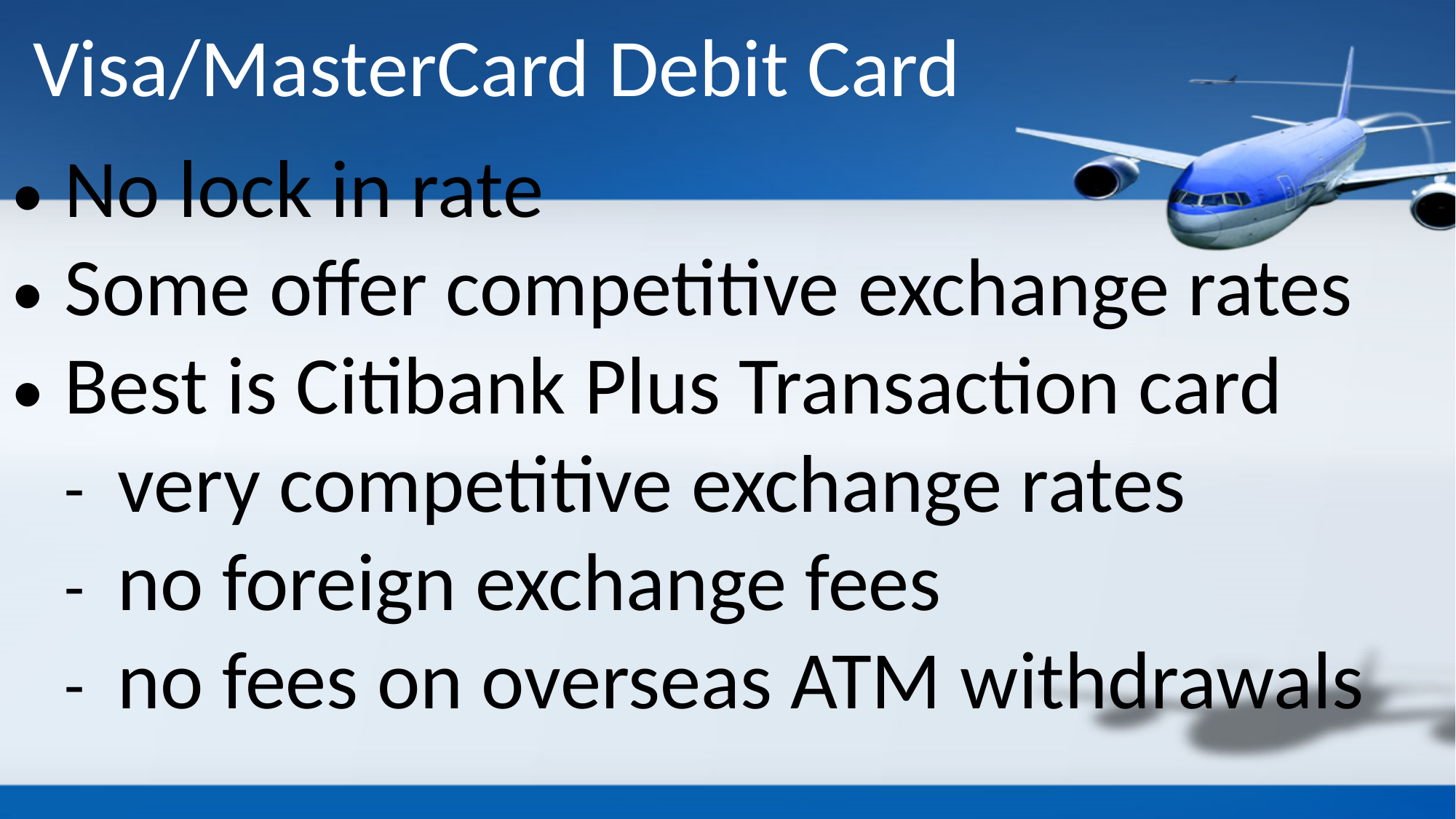

Visa/MasterCard Debit Card
# •	No lock in rate •	Some offer competitive exchange rates •	Best is Citibank Plus Transaction card -	very competitive exchange rates -	no foreign exchange fees -	no fees on overseas ATM withdrawals